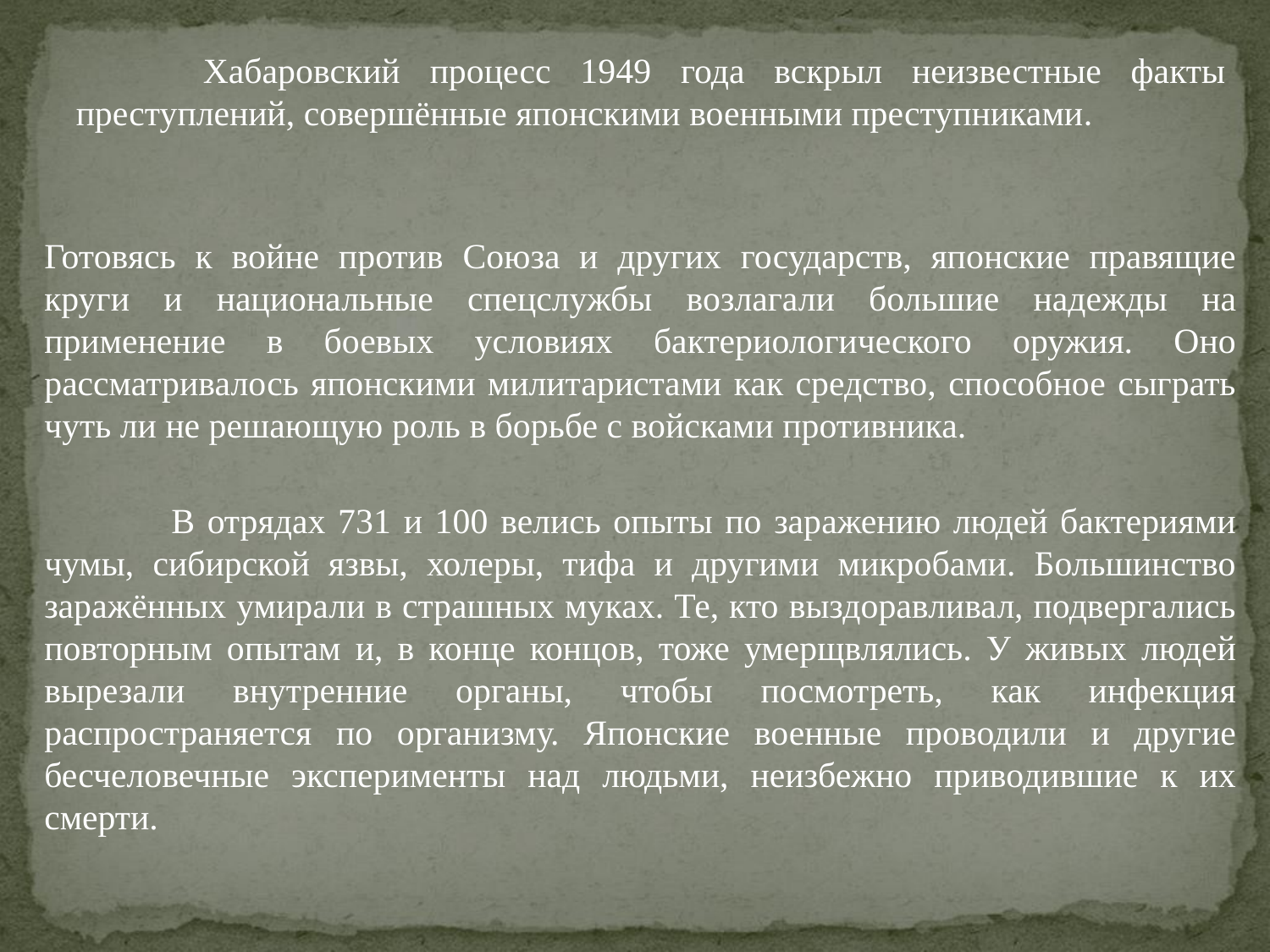

Хабаровский процесс 1949 года вскрыл неизвестные факты преступлений, совершённые японскими военными преступниками.

Готовясь к войне против Союза и других государств, японские правящие круги и национальные спецслужбы возлагали большие надежды на применение в боевых условиях бактериологического оружия. Оно рассматривалось японскими милитаристами как средство, способное сыграть чуть ли не решающую роль в борьбе с войсками противника.
	В отрядах 731 и 100 велись опыты по заражению людей бактериями чумы, сибирской язвы, холеры, тифа и другими микробами. Большинство заражённых умирали в страшных муках. Те, кто выздоравливал, подвергались повторным опытам и, в конце концов, тоже умерщвлялись. У живых людей вырезали внутренние органы, чтобы посмотреть, как инфекция распространяется по организму. Японские военные проводили и другие бесчеловечные эксперименты над людьми, неизбежно приводившие к их смерти.